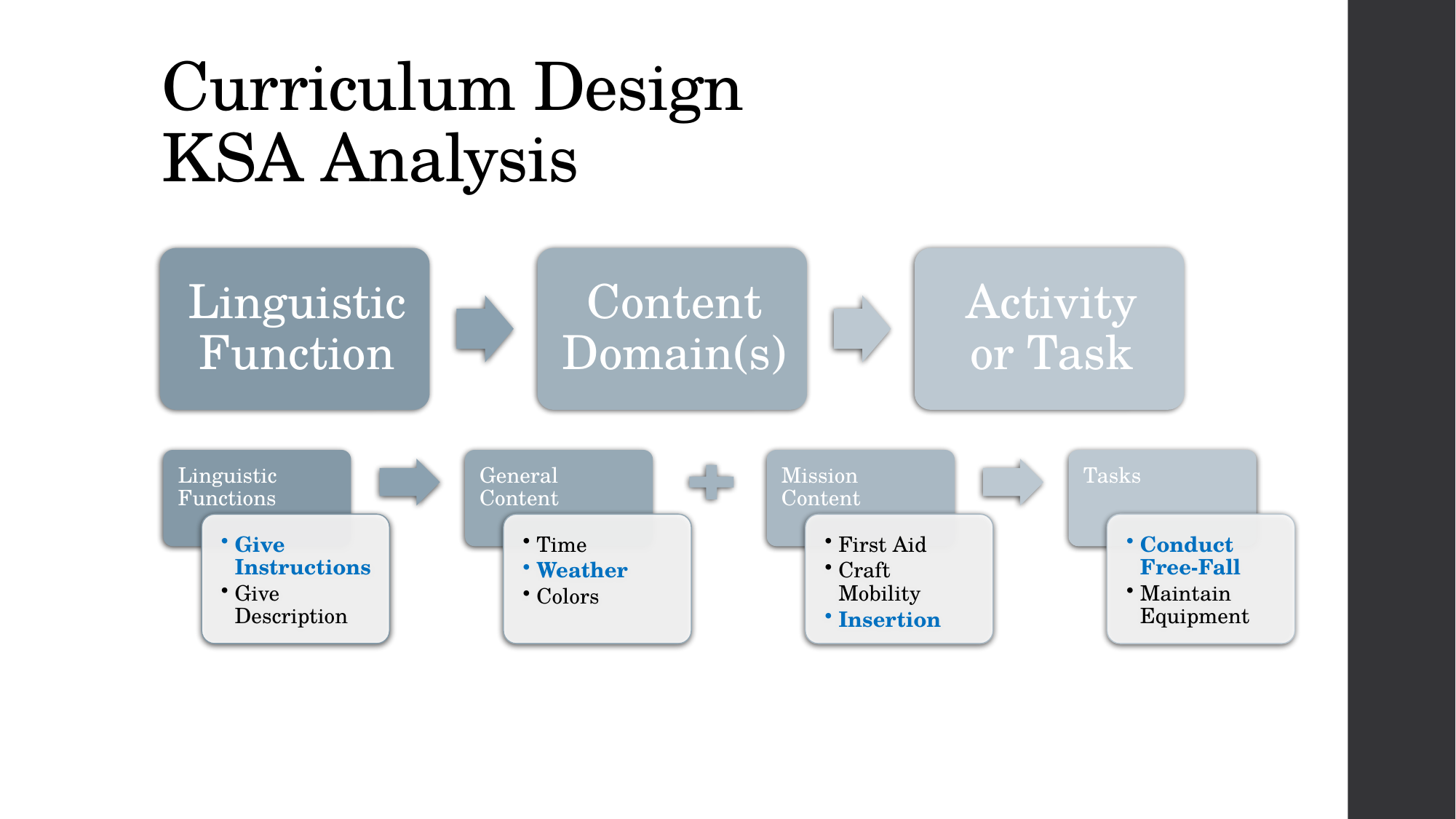

# Curriculum Design KSA Analysis
Linguistic Function

Content Domain(s)

Activity or Task
Linguistic Functions
Give Instructions
Give Description

General Content
Time
Weather
Colors

Mission Content
First Aid
Craft Mobility
Insertion

Tasks
Conduct Free-Fall
Maintain Equipment